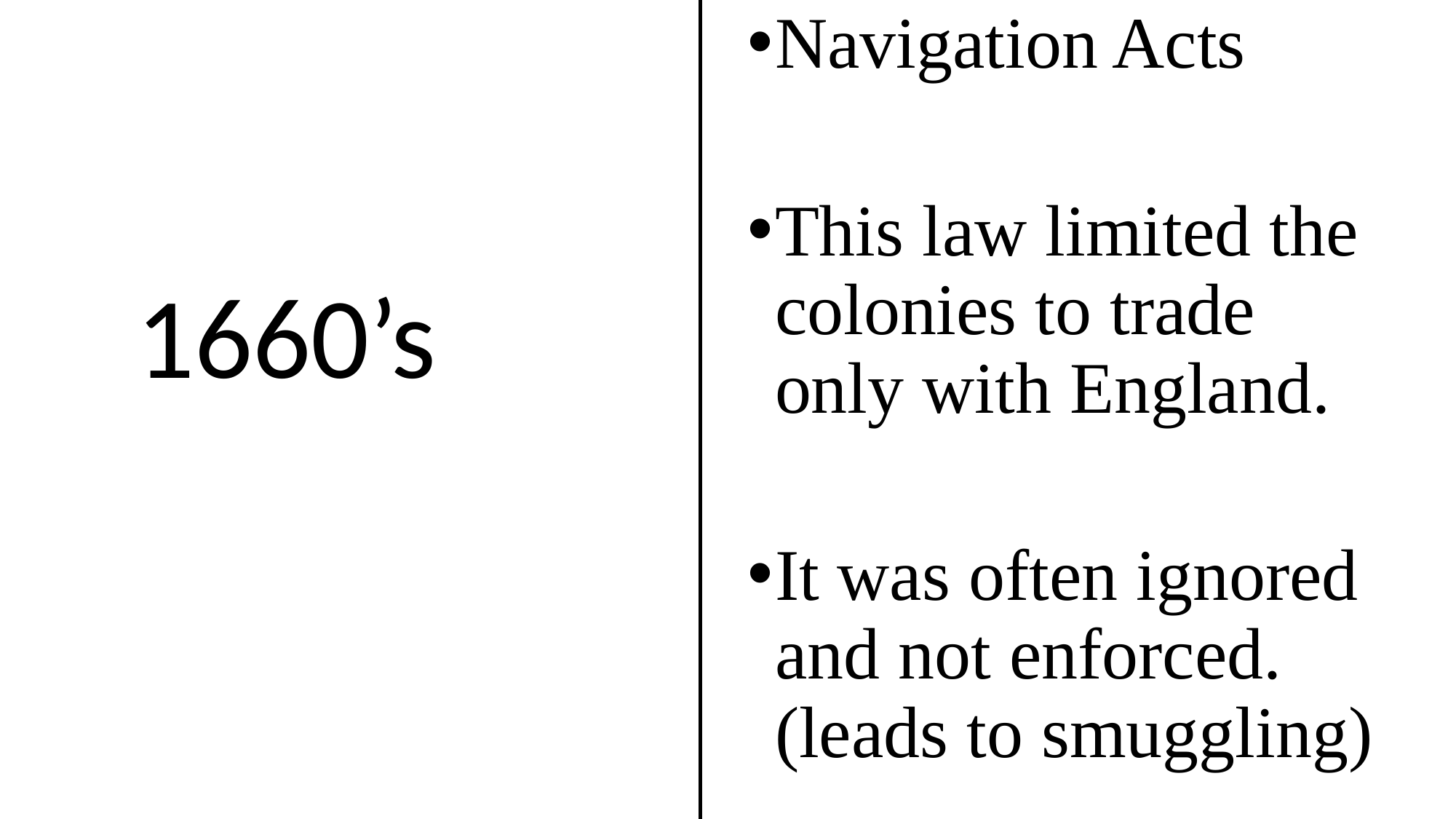

Navigation Acts

This law limited the colonies to trade only with England.

It was often ignored and not enforced. (leads to smuggling)

# 1660’s